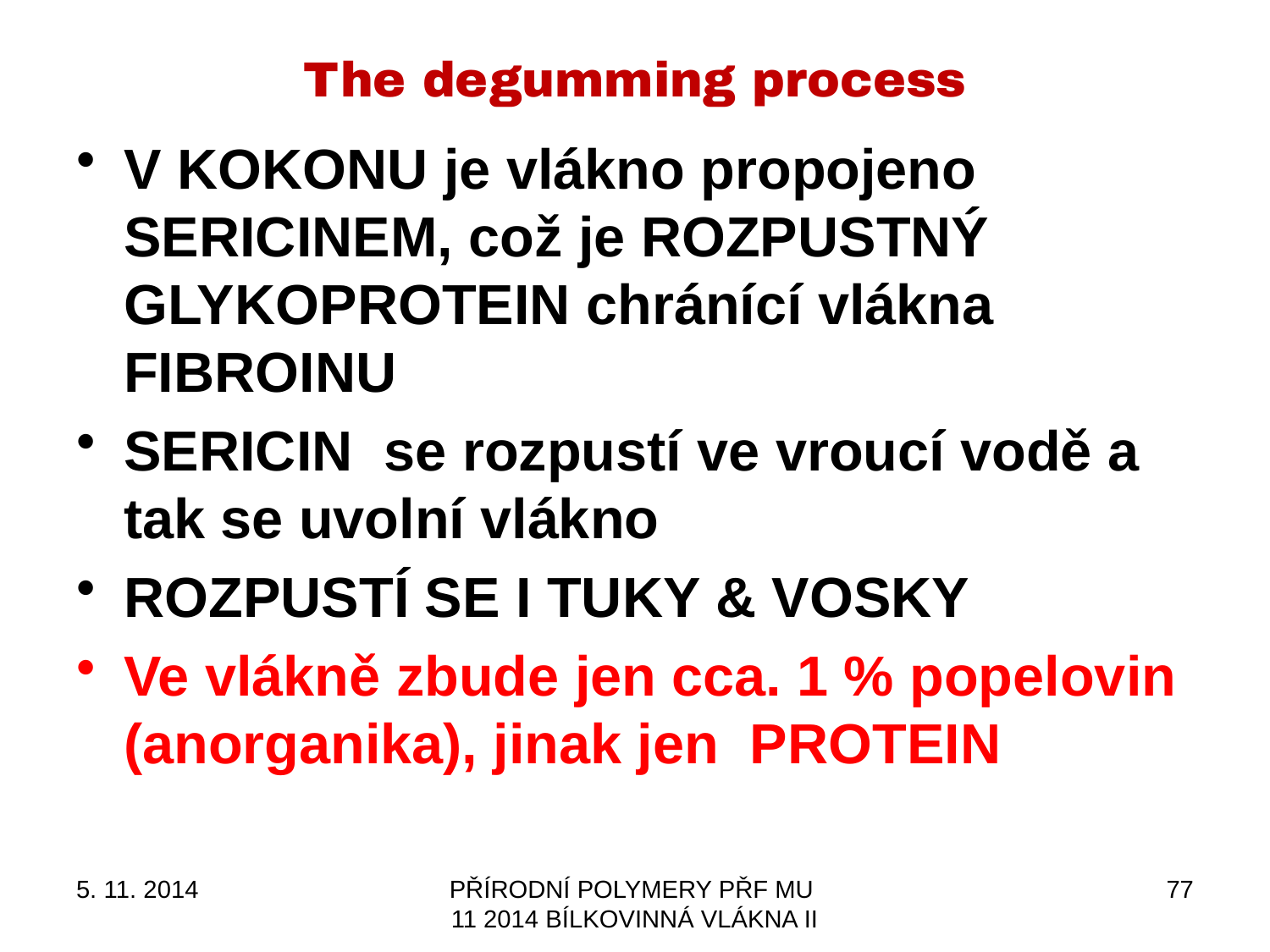

# The degumming process
V KOKONU je vlákno propojeno  SERICINEM, což je ROZPUSTNÝ GLYKOPROTEIN chránící vlákna FIBROINU
SERICIN  se rozpustí ve vroucí vodě a tak se uvolní vlákno
ROZPUSTÍ SE I TUKY & VOSKY
Ve vlákně zbude jen cca. 1 % popelovin (anorganika), jinak jen  PROTEIN
5. 11. 2014
PŘÍRODNÍ POLYMERY PŘF MU  11 2014 BÍLKOVINNÁ VLÁKNA II
77